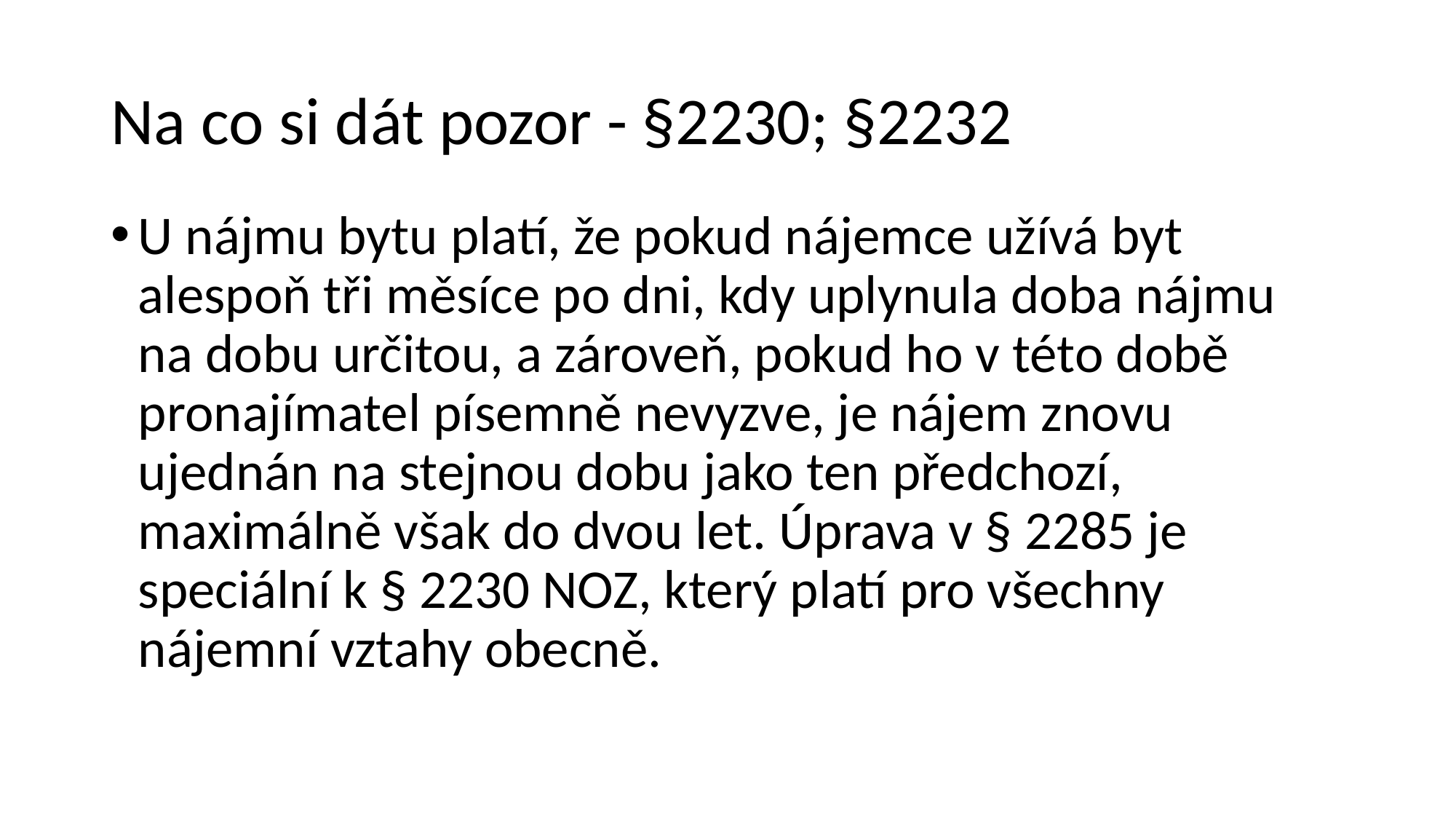

# Na co si dát pozor - §2230; §2232
U nájmu bytu platí, že pokud nájemce užívá byt alespoň tři měsíce po dni, kdy uplynula doba nájmu na dobu určitou, a zároveň, pokud ho v této době pronajímatel písemně nevyzve, je nájem znovu ujednán na stejnou dobu jako ten předchozí, maximálně však do dvou let. Úprava v § 2285 je speciální k § 2230 NOZ, který platí pro všechny nájemní vztahy obecně.